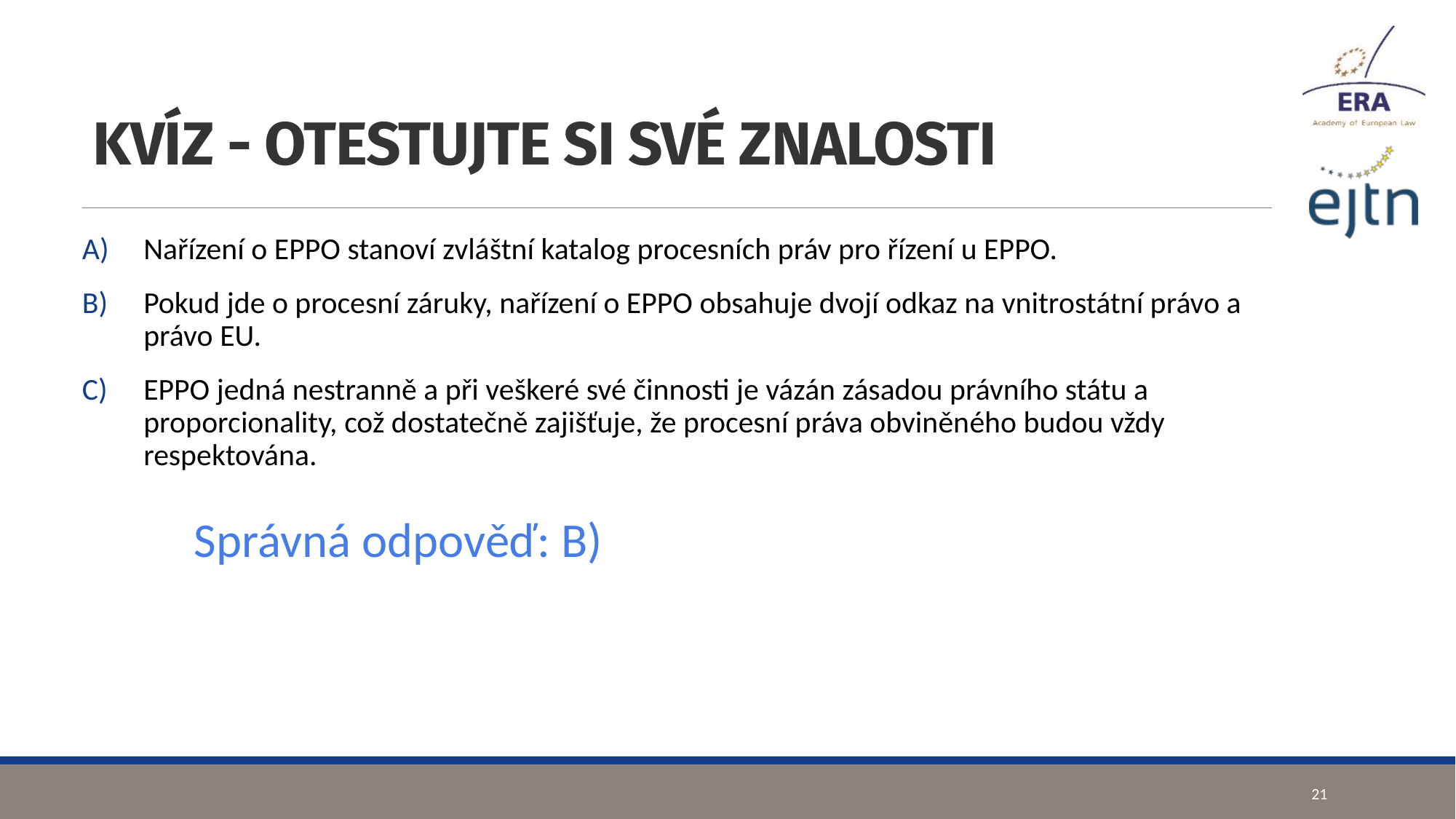

# KVÍZ - OTESTUJTE SI SVÉ ZNALOSTI
Nařízení o EPPO stanoví zvláštní katalog procesních práv pro řízení u EPPO.
Pokud jde o procesní záruky, nařízení o EPPO obsahuje dvojí odkaz na vnitrostátní právo a právo EU.
EPPO jedná nestranně a při veškeré své činnosti je vázán zásadou právního státu a proporcionality, což dostatečně zajišťuje, že procesní práva obviněného budou vždy respektována.

Správná odpověď: B)
21